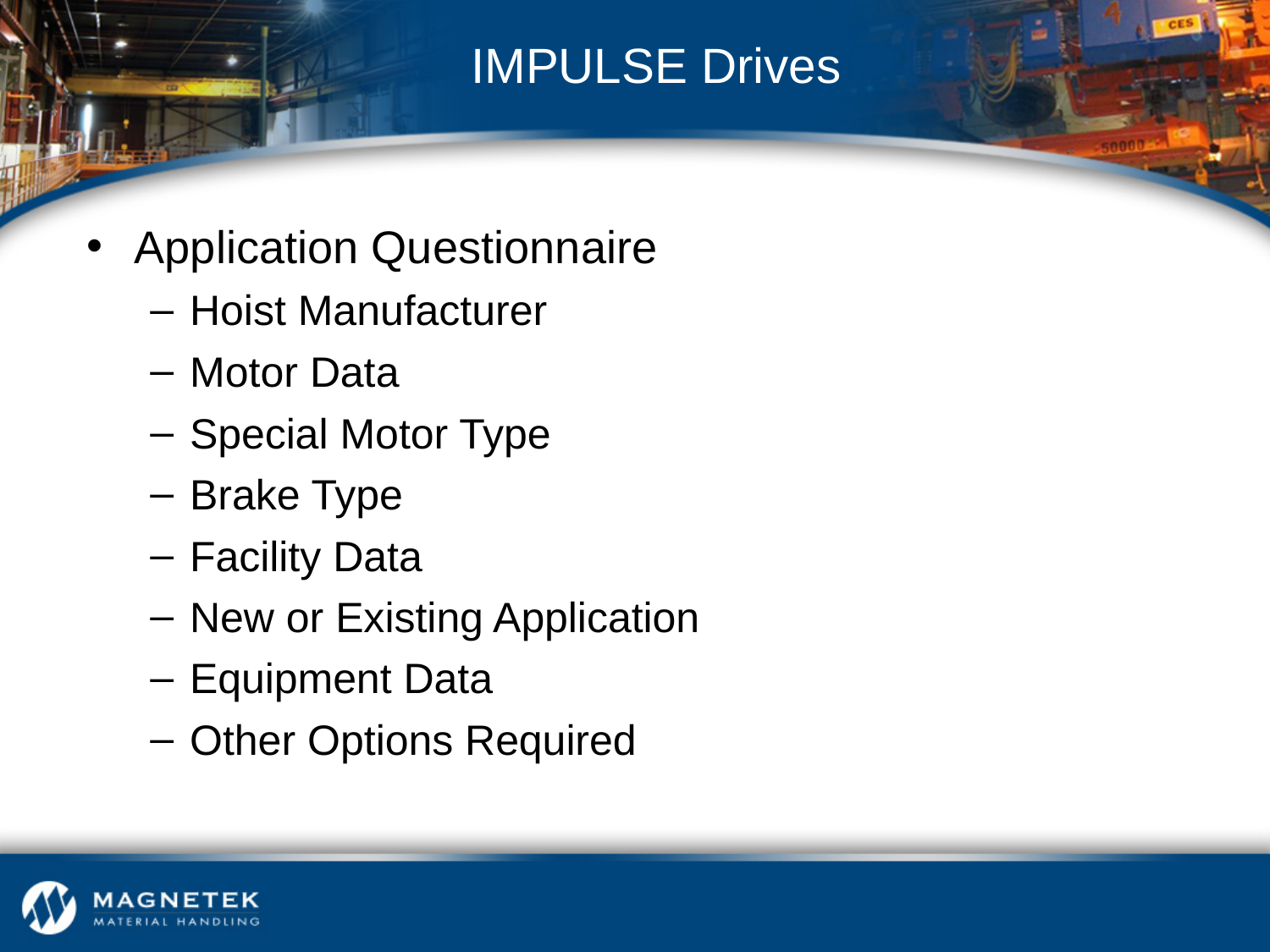

# IMPULSE Drives
Application Questionnaire
Hoist Manufacturer
Motor Data
Special Motor Type
Brake Type
Facility Data
New or Existing Application
Equipment Data
Other Options Required